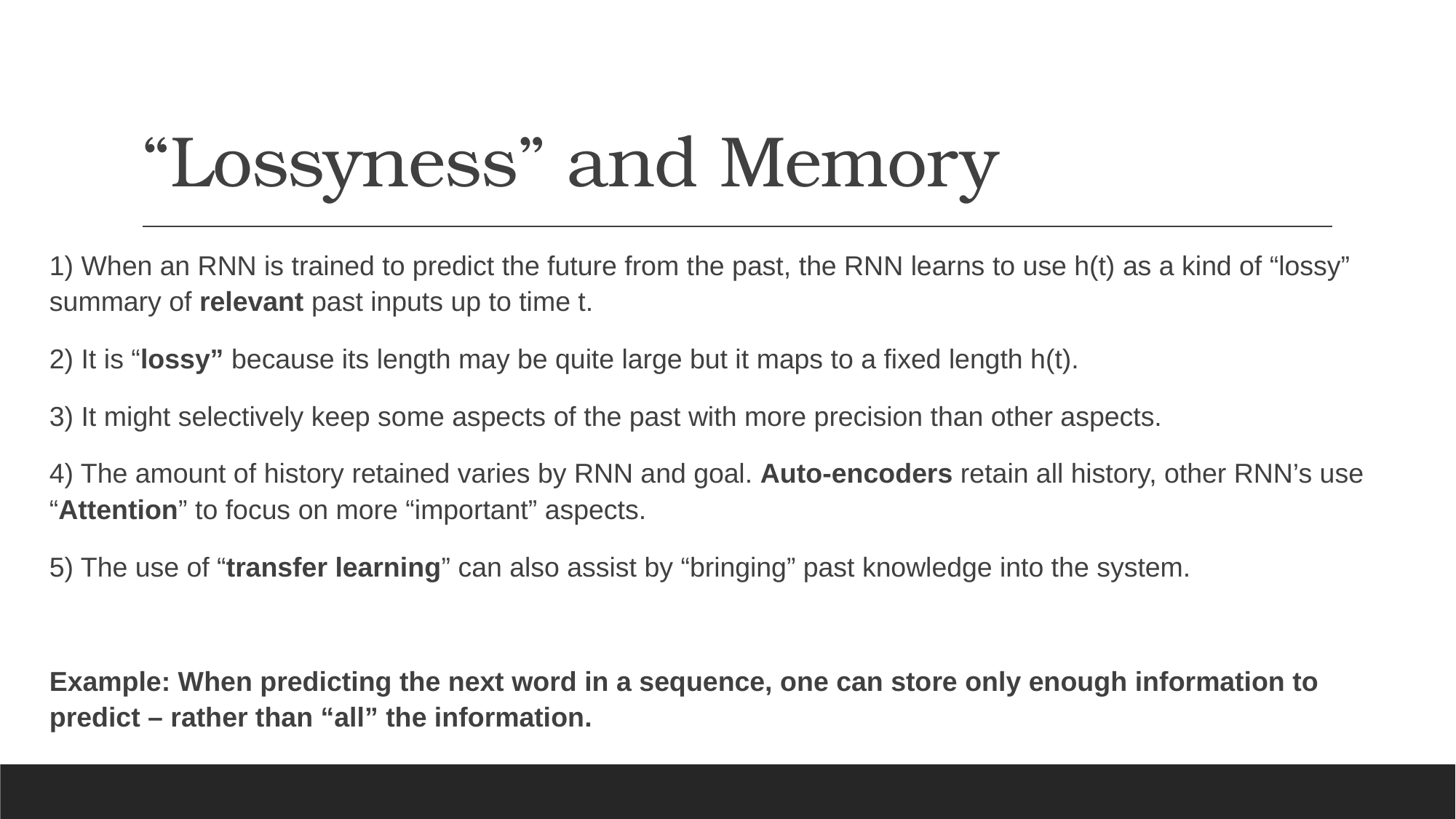

# “Lossyness” and Memory
1) When an RNN is trained to predict the future from the past, the RNN learns to use h(t) as a kind of “lossy” summary of relevant past inputs up to time t.
2) It is “lossy” because its length may be quite large but it maps to a fixed length h(t).
3) It might selectively keep some aspects of the past with more precision than other aspects.
4) The amount of history retained varies by RNN and goal. Auto-encoders retain all history, other RNN’s use “Attention” to focus on more “important” aspects.
5) The use of “transfer learning” can also assist by “bringing” past knowledge into the system.

Example: When predicting the next word in a sequence, one can store only enough information to predict – rather than “all” the information.